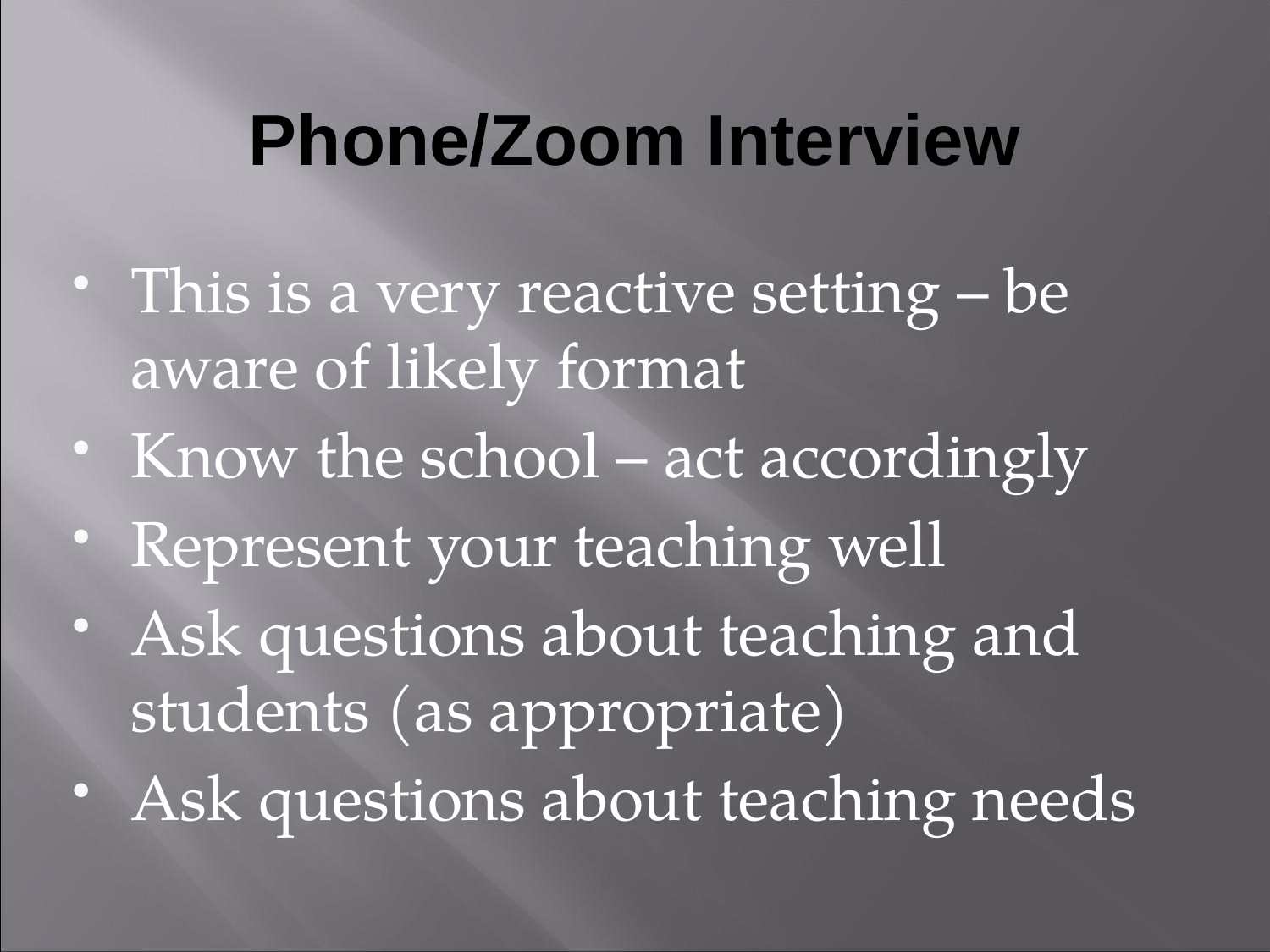

# Phone/Zoom Interview
This is a very reactive setting – be aware of likely format
Know the school – act accordingly
Represent your teaching well
Ask questions about teaching and students (as appropriate)
Ask questions about teaching needs